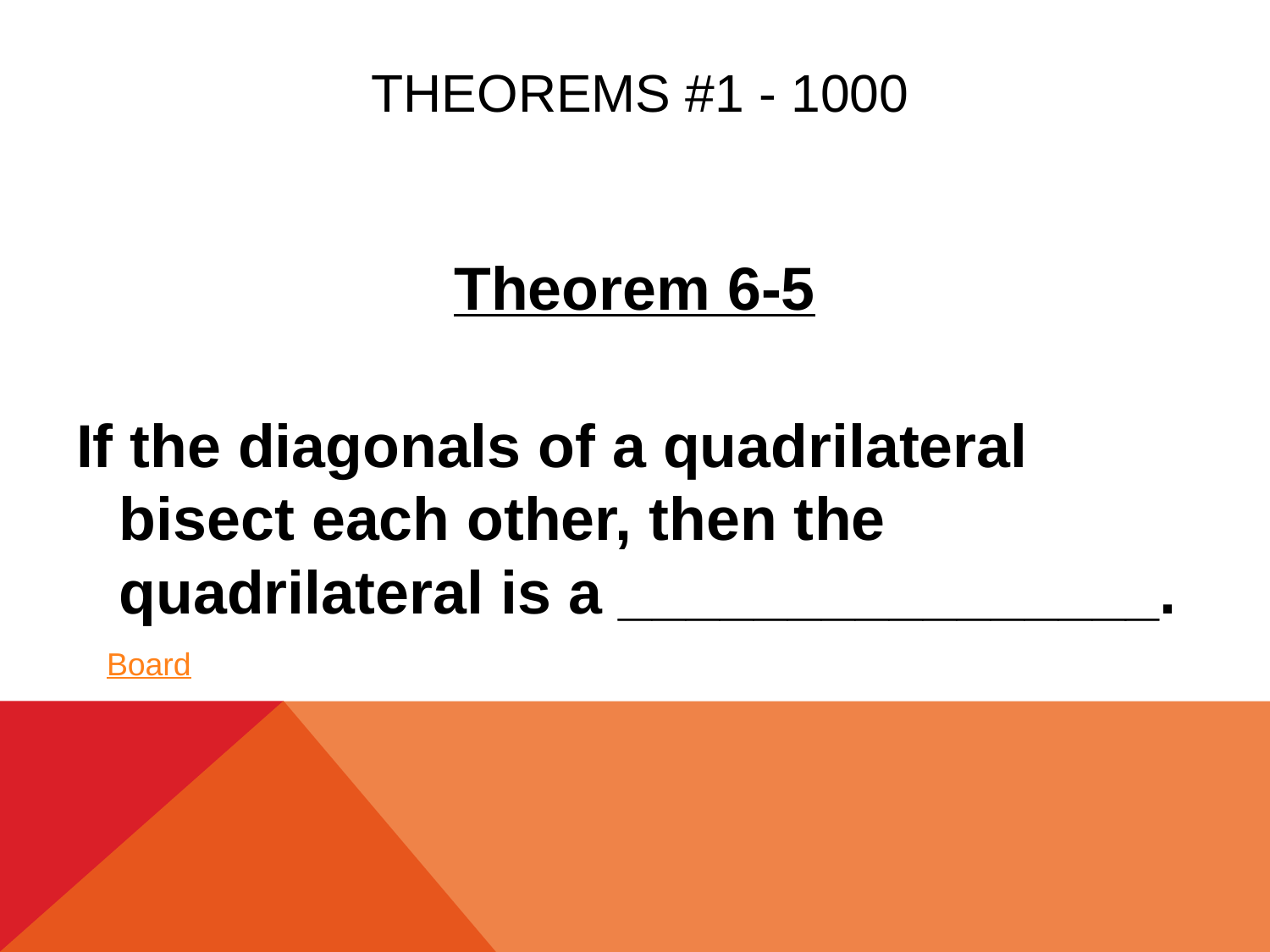

# Theorems #1 - 1000
Theorem 6-5

If the diagonals of a quadrilateral bisect each other, then the quadrilateral is a ________________.
Board